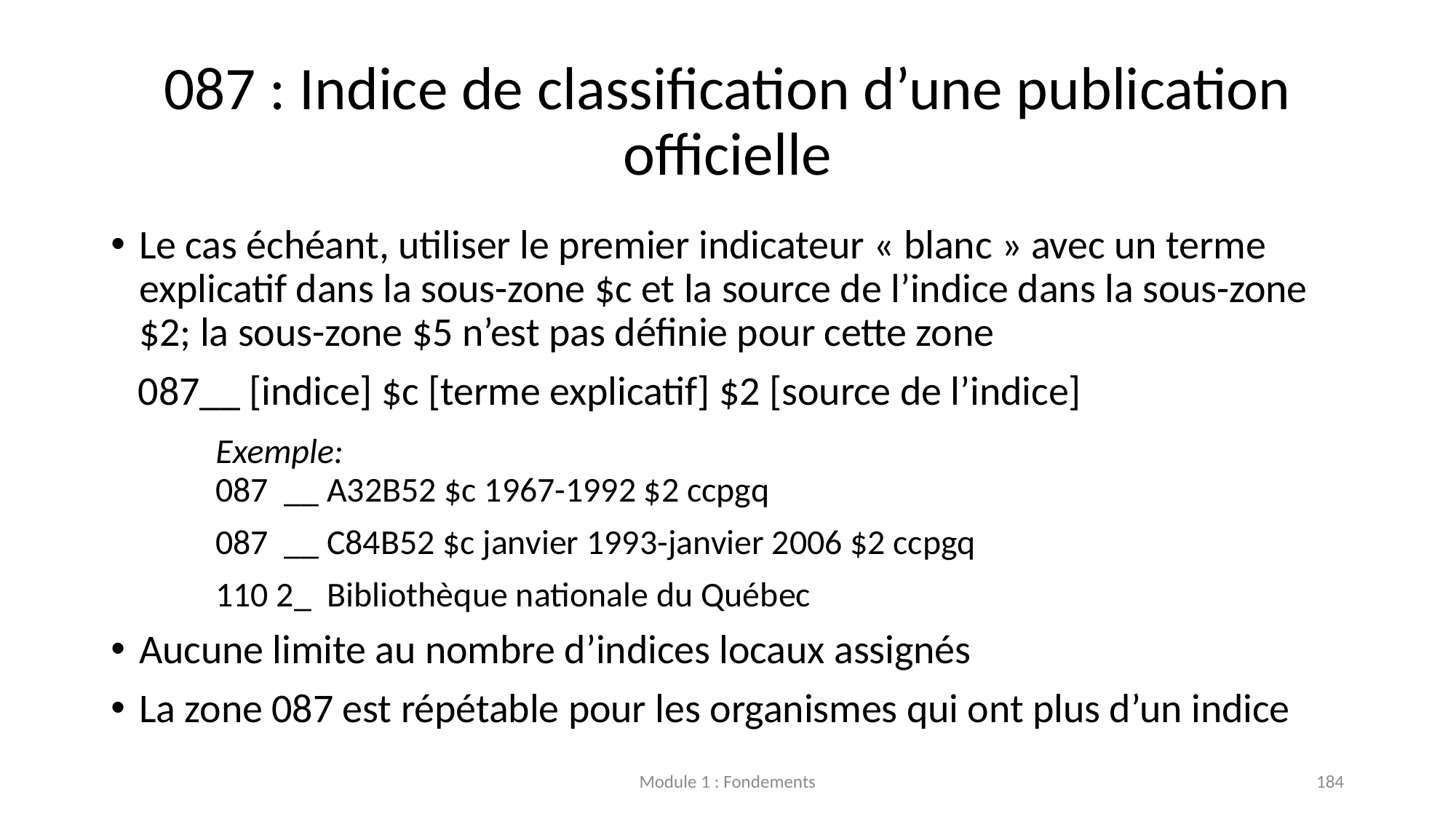

# 087 : Indice de classification d’une publication officielle
Le cas échéant, utiliser le premier indicateur « blanc » avec un terme explicatif dans la sous-zone $c et la source de l’indice dans la sous-zone $2; la sous-zone $5 n’est pas définie pour cette zone
   087__ [indice] $c [terme explicatif] $2 [source de l’indice]
	Exemple:
	087  __ A32B52 $c 1967-1992 $2 ccpgq
	087  __ C84B52 $c janvier 1993-janvier 2006 $2 ccpgq
	110 2_  Bibliothèque nationale du Québec
Aucune limite au nombre d’indices locaux assignés
La zone 087 est répétable pour les organismes qui ont plus d’un indice
Module 1 : Fondements
184